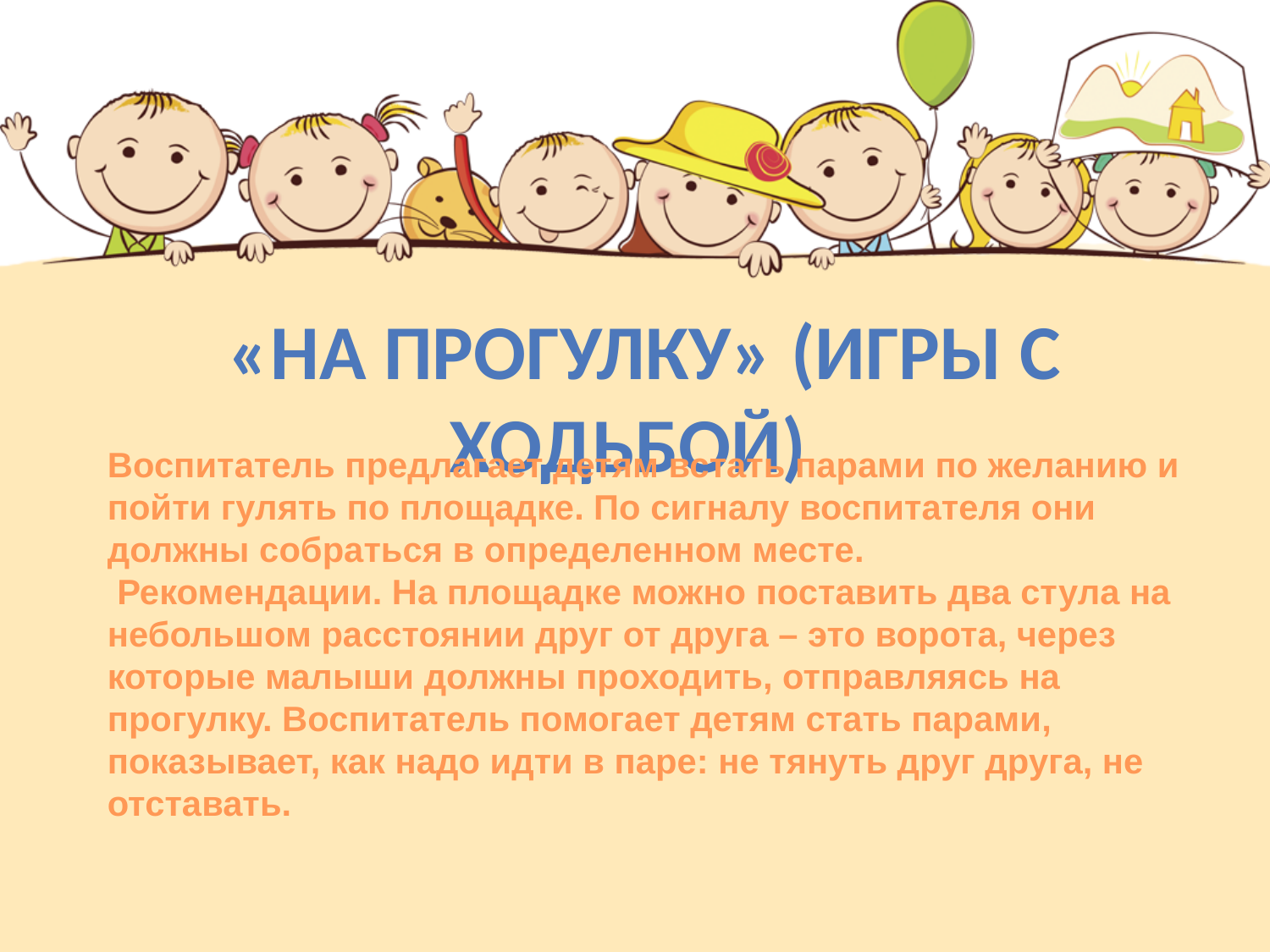

# «На прогулку» (игры с ходьбой)
Воспитатель предлагает детям встать парами по желанию и пойти гулять по площадке. По сигналу воспитателя они должны собраться в определенном месте.
 Рекомендации. На площадке можно поставить два стула на небольшом расстоянии друг от друга – это ворота, через которые малыши должны проходить, отправляясь на прогулку. Воспитатель помогает детям стать парами, показывает, как надо идти в паре: не тянуть друг друга, не отставать.